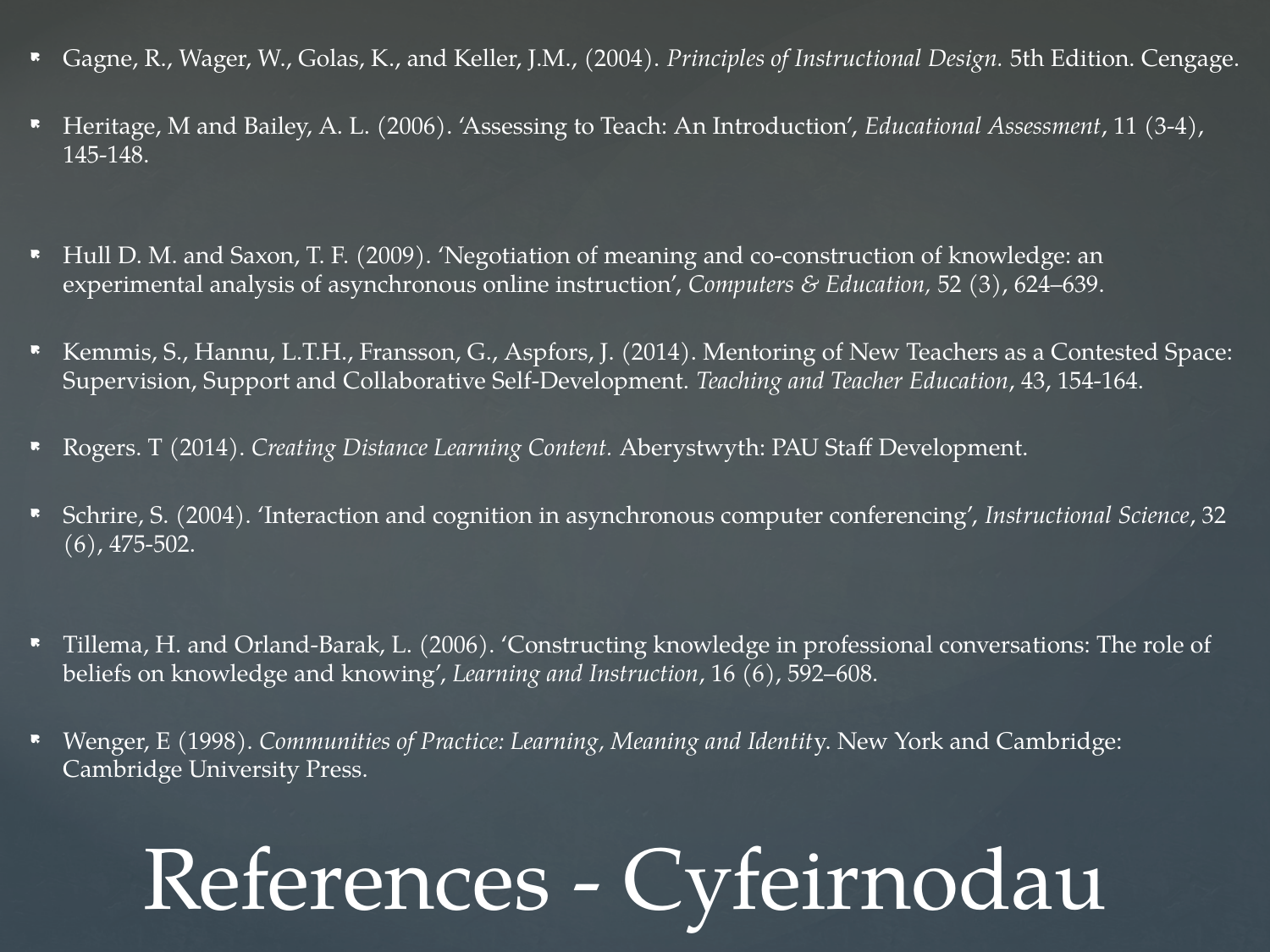

Gagne, R., Wager, W., Golas, K., and Keller, J.M., (2004). Principles of Instructional Design. 5th Edition. Cengage.

Heritage, M and Bailey, A. L. (2006). ‘Assessing to Teach: An Introduction’, Educational Assessment, 11 (3-4), 145-148.

Hull D. M. and Saxon, T. F. (2009). ‘Negotiation of meaning and co-construction of knowledge: an experimental analysis of asynchronous online instruction’, Computers & Education, 52 (3), 624–639.

Kemmis, S., Hannu, L.T.H., Fransson, G., Aspfors, J. (2014). Mentoring of New Teachers as a Contested Space: Supervision, Support and Collaborative Self-Development. Teaching and Teacher Education, 43, 154-164.

Rogers. T (2014). Creating Distance Learning Content. Aberystwyth: PAU Staff Development.

Schrire, S. (2004). ‘Interaction and cognition in asynchronous computer conferencing’, Instructional Science, 32 (6), 475-502.

Tillema, H. and Orland-Barak, L. (2006). ‘Constructing knowledge in professional conversations: The role of beliefs on knowledge and knowing’, Learning and Instruction, 16 (6), 592–608.

Wenger, E (1998). Communities of Practice: Learning, Meaning and Identity. New York and Cambridge: Cambridge University Press.

# References - Cyfeirnodau